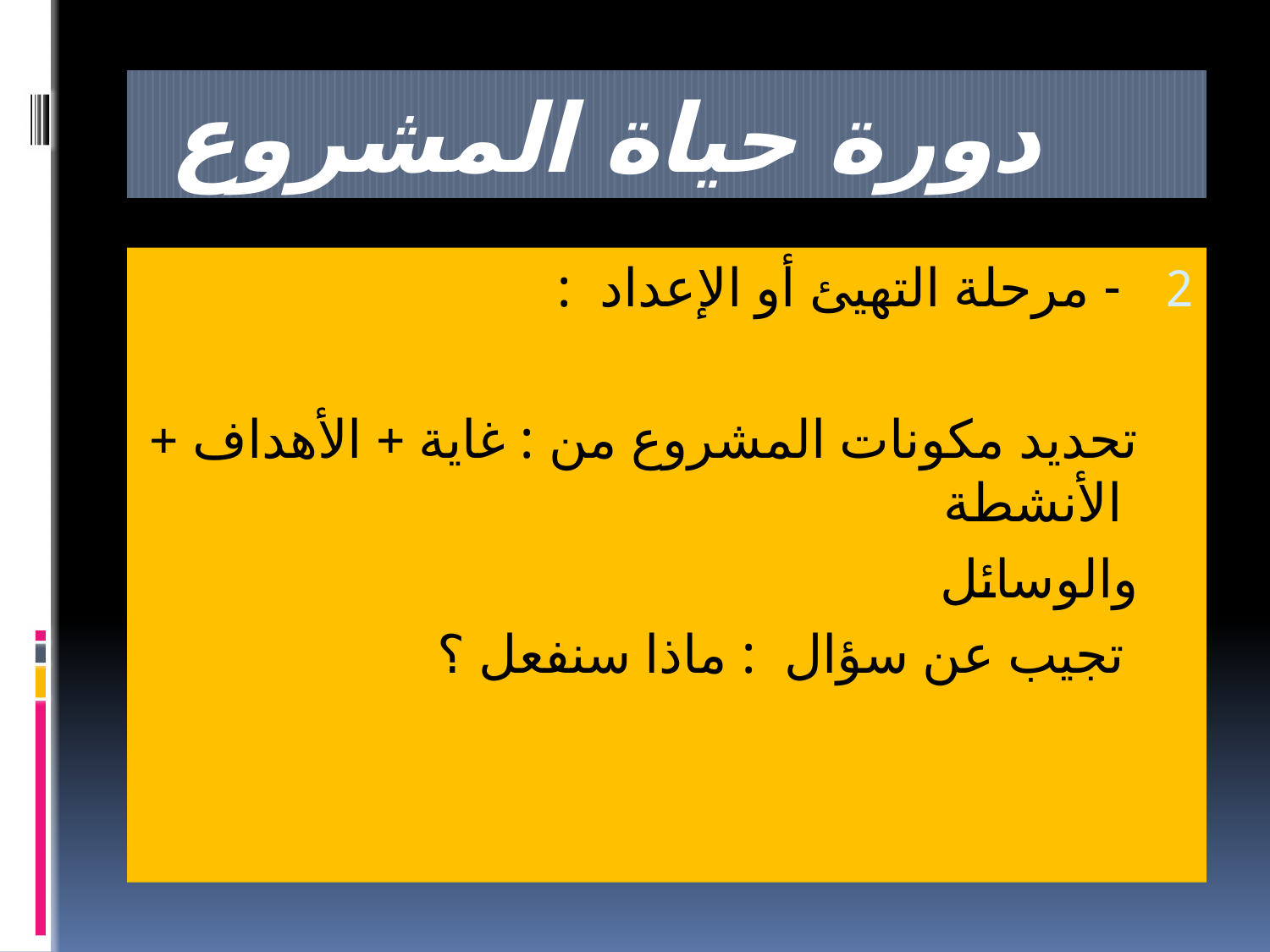

# دورة حياة المشروع
- مرحلة التهيئ أو الإعداد  :

    تحديد مكونات المشروع من : غاية + الأهداف + الأنشطة
    والوسائل
     تجيب عن سؤال  : ماذا سنفعل ؟